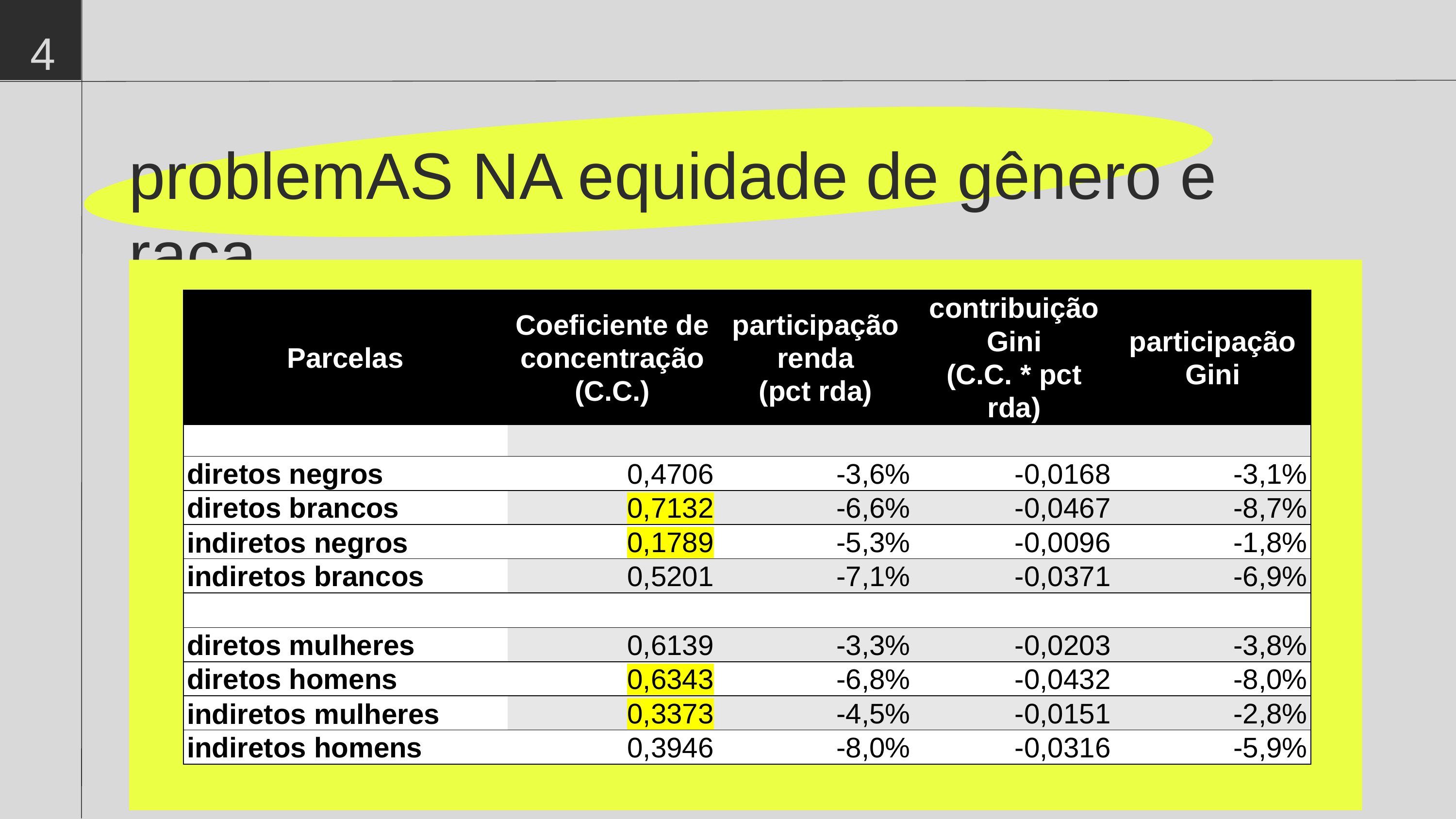

4.

problemAS NA equidade de gênero e raça

| Parcelas | Coeficiente de concentração (C.C.) | participação renda (pct rda) | contribuição Gini (C.C. \* pct rda) | participação Gini |
| --- | --- | --- | --- | --- |
|  |  |  |  |  |
| diretos negros | 0,4706 | -3,6% | -0,0168 | -3,1% |
| diretos brancos | 0,7132 | -6,6% | -0,0467 | -8,7% |
| indiretos negros | 0,1789 | -5,3% | -0,0096 | -1,8% |
| indiretos brancos | 0,5201 | -7,1% | -0,0371 | -6,9% |
|  |  |  |  |  |
| diretos mulheres | 0,6139 | -3,3% | -0,0203 | -3,8% |
| diretos homens | 0,6343 | -6,8% | -0,0432 | -8,0% |
| indiretos mulheres | 0,3373 | -4,5% | -0,0151 | -2,8% |
| indiretos homens | 0,3946 | -8,0% | -0,0316 | -5,9% |
5